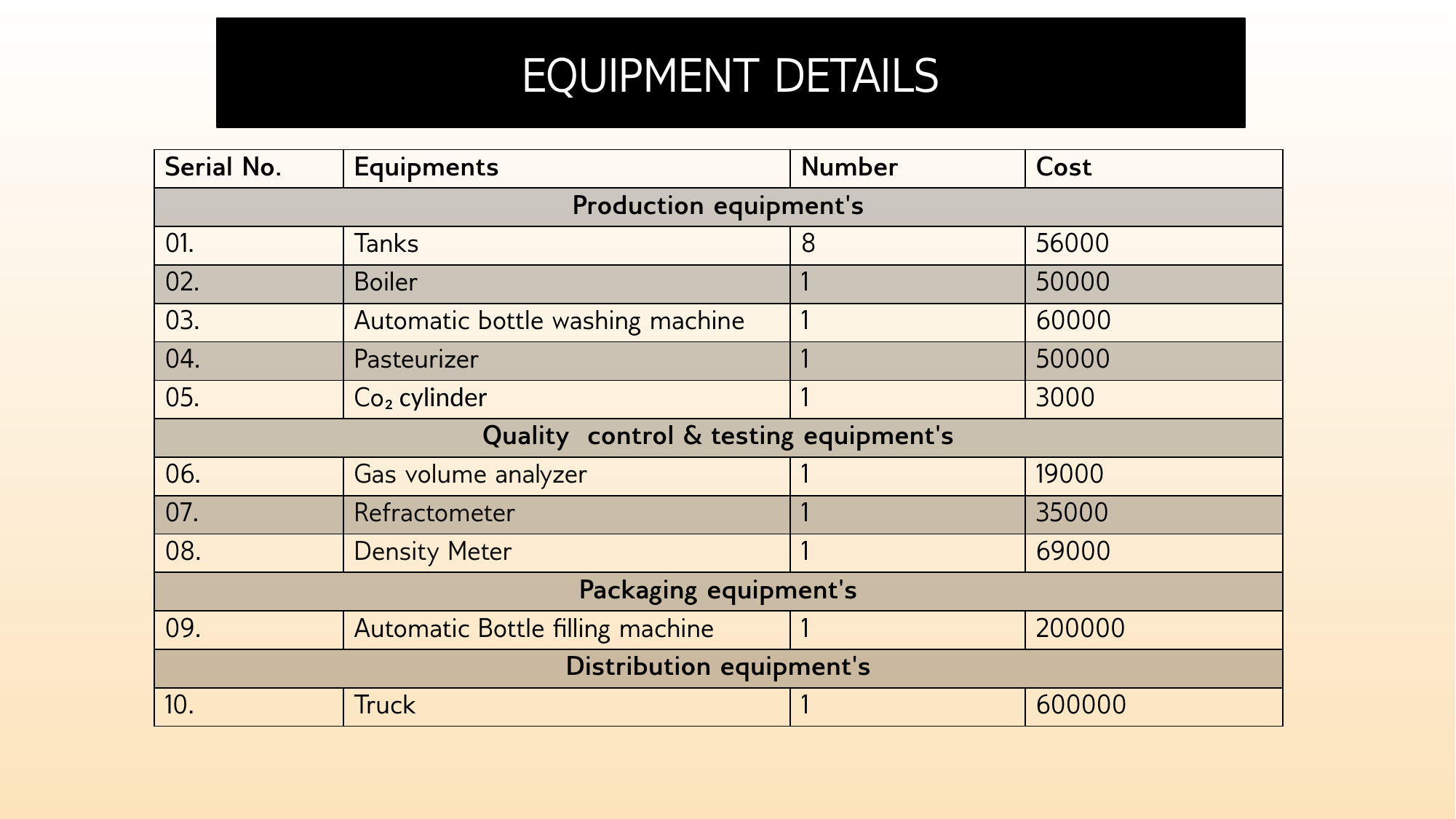

EQUIPMENT DETAILS
| Serial No. | Equipments | Number | Cost |
| --- | --- | --- | --- |
| Production equipment's |  |  |  |
| 01. | Tanks | 8 | 56000 |
| 02. | Boiler | 1 | 50000 |
| 03. | Automatic bottle washing machine | 1 | 60000 |
| 04. | Pasteurizer | 1 | 50000 |
| 05. | Co₂ cylinder | 1 | 3000 |
| Quality control & testing equipment's |  |  |  |
| 06. | Gas volume analyzer | 1 | 19000 |
| 07. | Refractometer | 1 | 35000 |
| 08. | Density Meter | 1 | 69000 |
| Packaging equipment's |  |  |  |
| 09. | Automatic Bottle filling machine | 1 | 200000 |
| Distribution equipment's |  |  |  |
| 10. | Truck | 1 | 600000 |